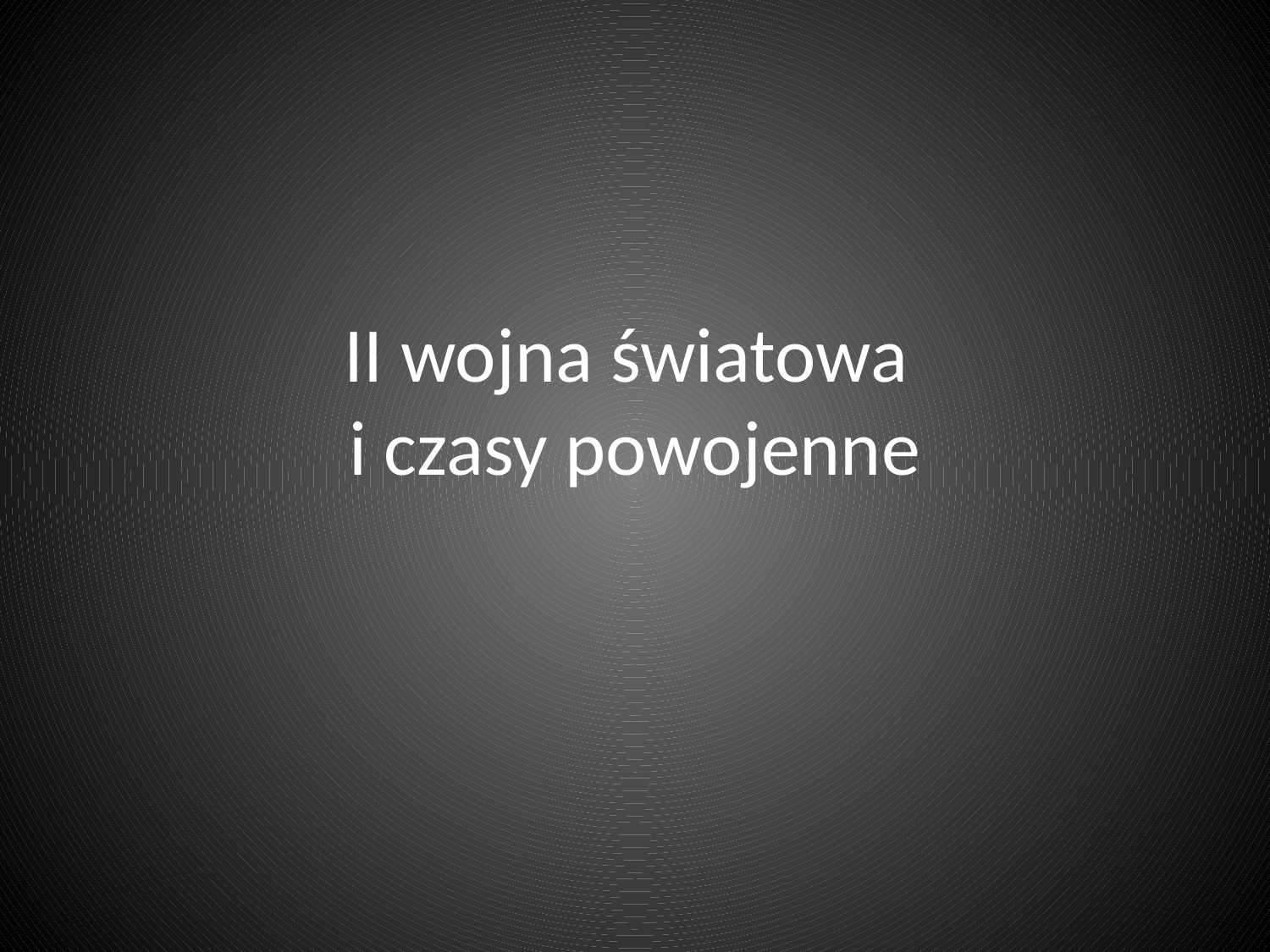

# II wojna światowa i czasy powojenne